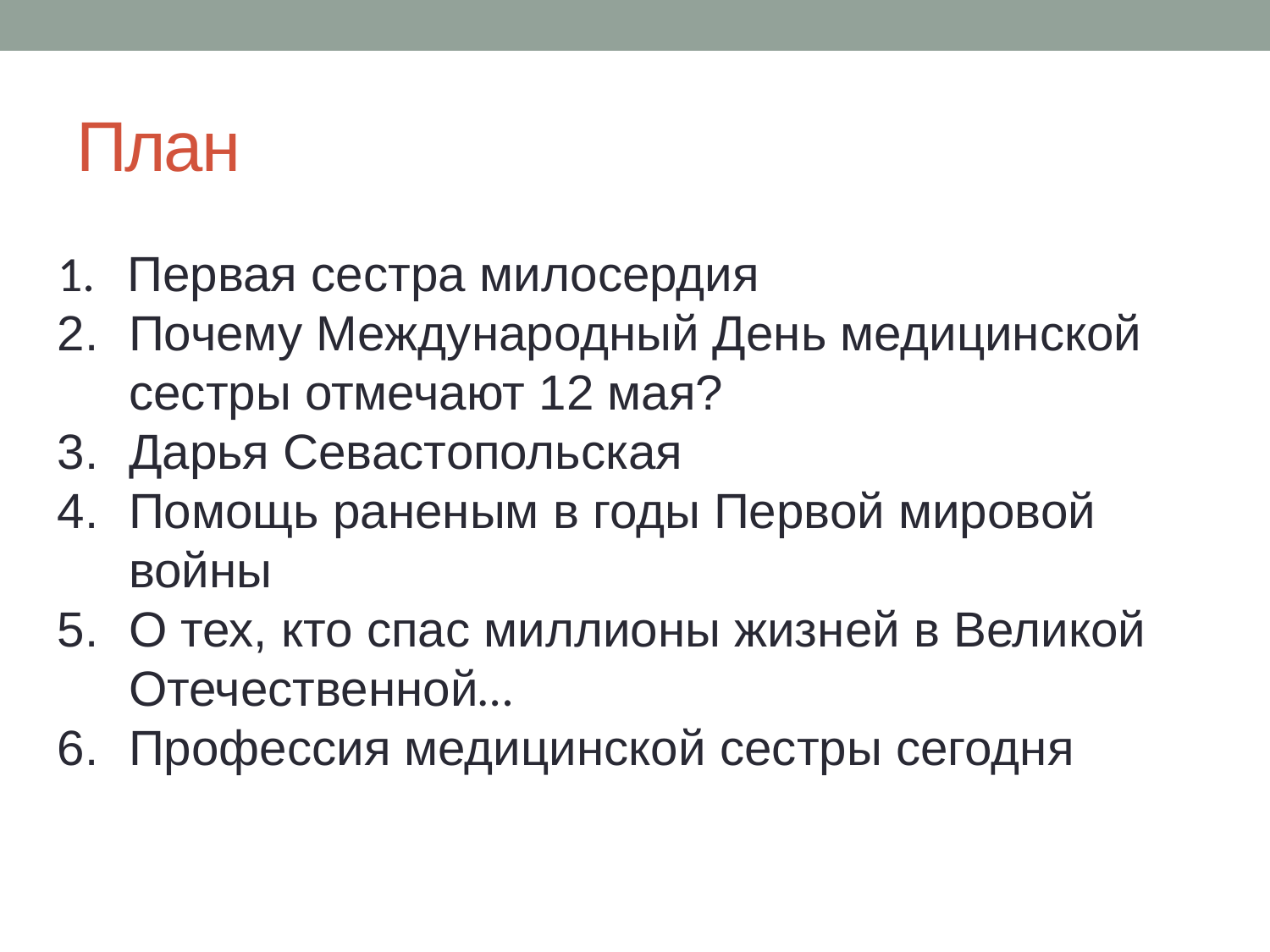

# План
  Первая сестра милосердия
Почему Международный День медицинской сестры отмечают 12 мая?
Дарья Севастопольская
Помощь раненым в годы Первой мировой войны
О тех, кто спас миллионы жизней в Великой Отечественной…
Профессия медицинской сестры сегодня